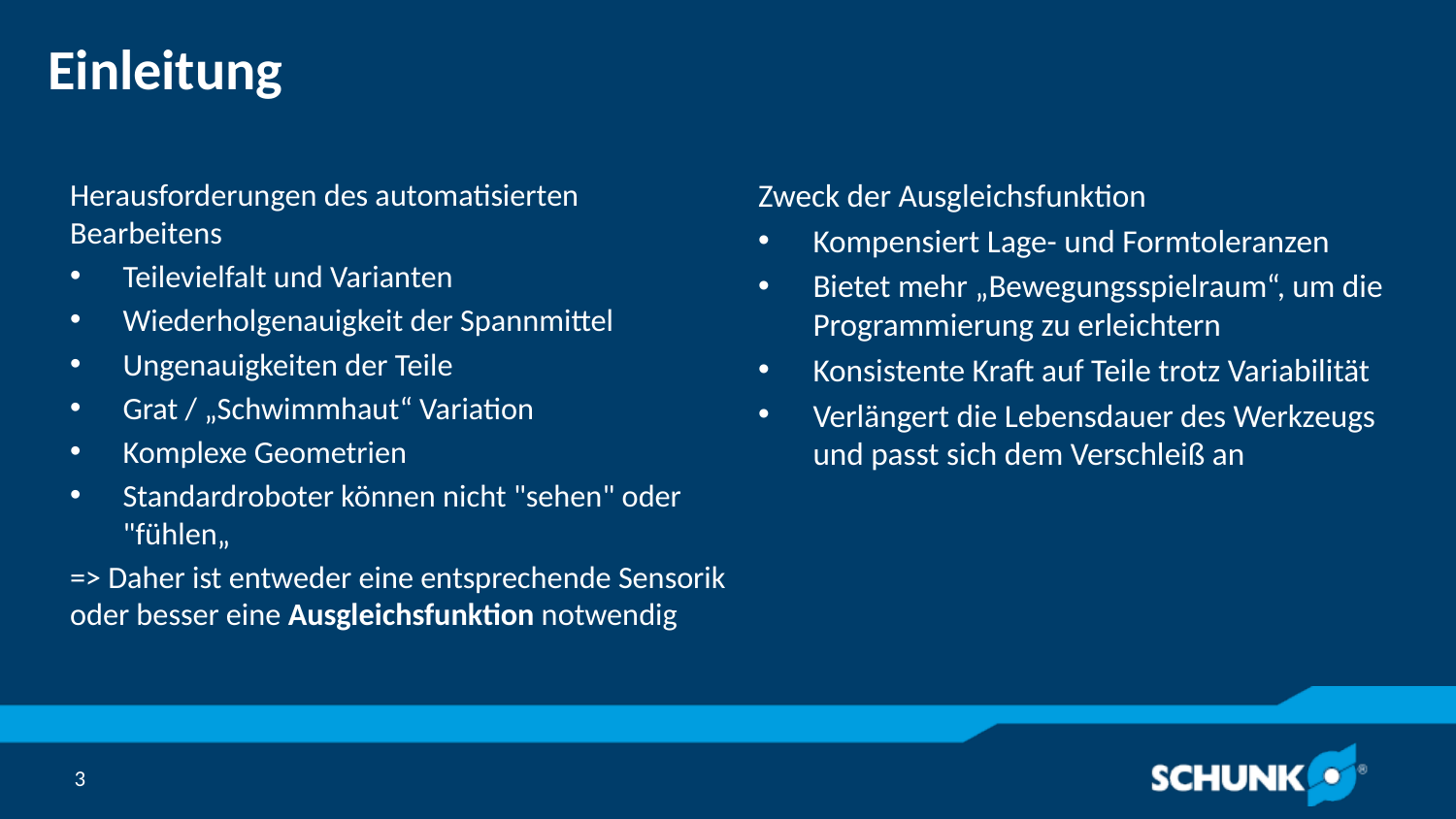

# Einleitung
Herausforderungen des automatisierten Bearbeitens
Teilevielfalt und Varianten
Wiederholgenauigkeit der Spannmittel
Ungenauigkeiten der Teile
Grat / „Schwimmhaut“ Variation
Komplexe Geometrien
Standardroboter können nicht "sehen" oder "fühlen„
=> Daher ist entweder eine entsprechende Sensorik oder besser eine Ausgleichsfunktion notwendig

Zweck der Ausgleichsfunktion
Kompensiert Lage- und Formtoleranzen
Bietet mehr „Bewegungsspielraum“, um die Programmierung zu erleichtern
Konsistente Kraft auf Teile trotz Variabilität
Verlängert die Lebensdauer des Werkzeugs und passt sich dem Verschleiß an